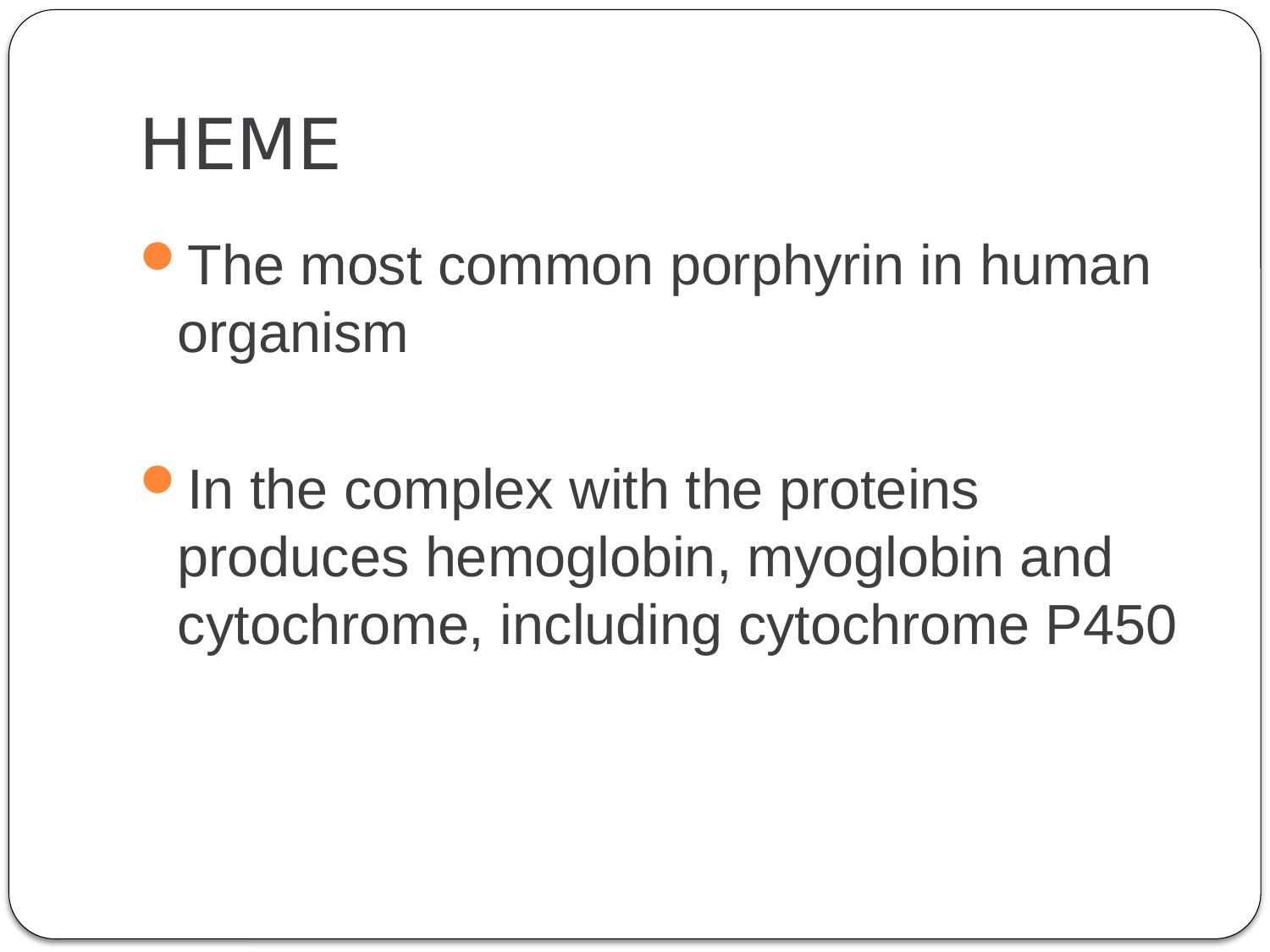

# HEME
The most common porphyrin in human organism

In the complex with the proteins produces hemoglobin, myoglobin and cytochrome, including cytochrome P450